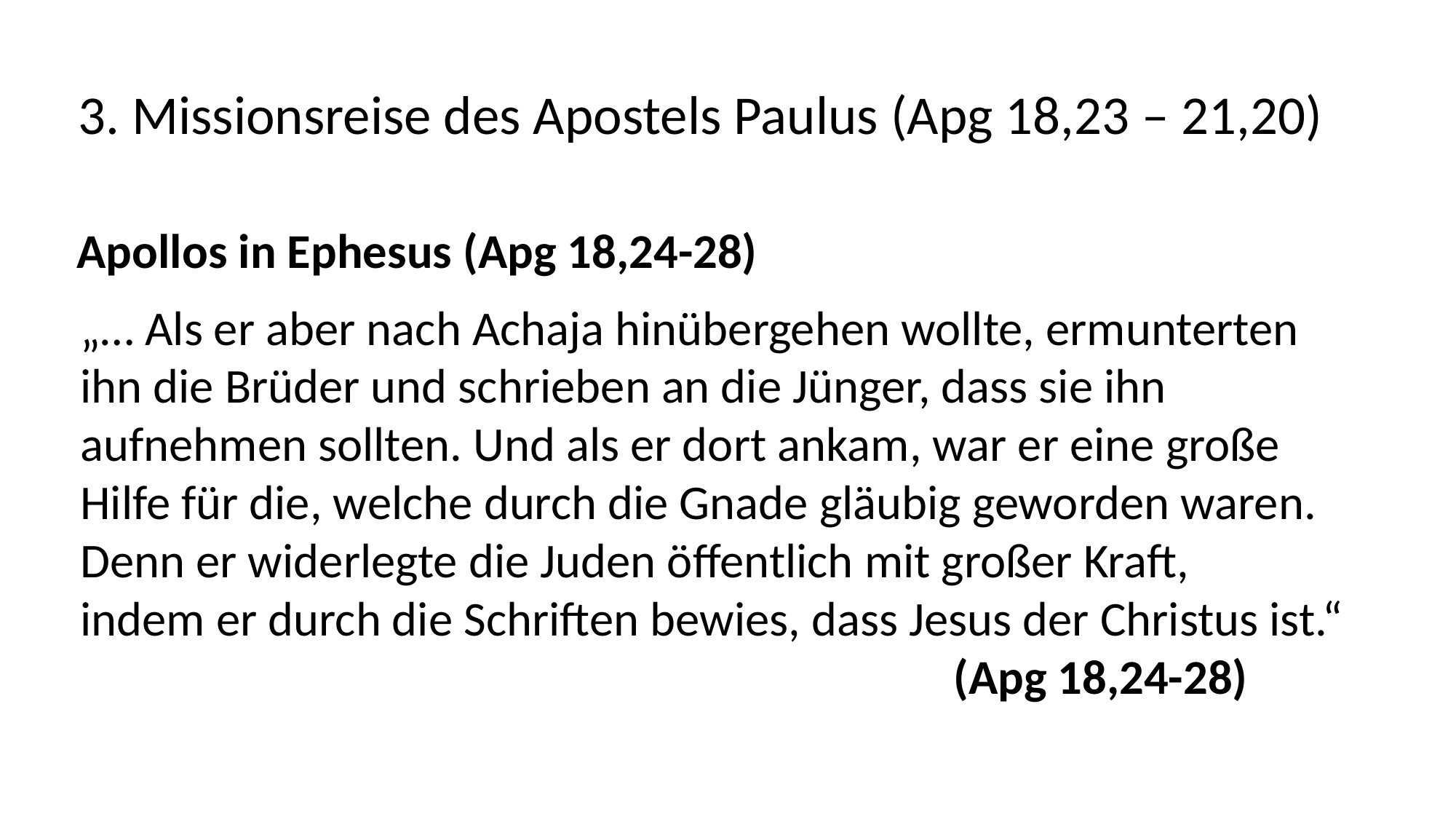

3. Missionsreise des Apostels Paulus (Apg 18,23 – 21,20)
Apollos in Ephesus (Apg 18,24-28)
„… Als er aber nach Achaja hinübergehen wollte, ermunterten
ihn die Brüder und schrieben an die Jünger, dass sie ihn
aufnehmen sollten. Und als er dort ankam, war er eine große
Hilfe für die, welche durch die Gnade gläubig geworden waren.
Denn er widerlegte die Juden öffentlich mit großer Kraft,
indem er durch die Schriften bewies, dass Jesus der Christus ist.“
								(Apg 18,24-28)